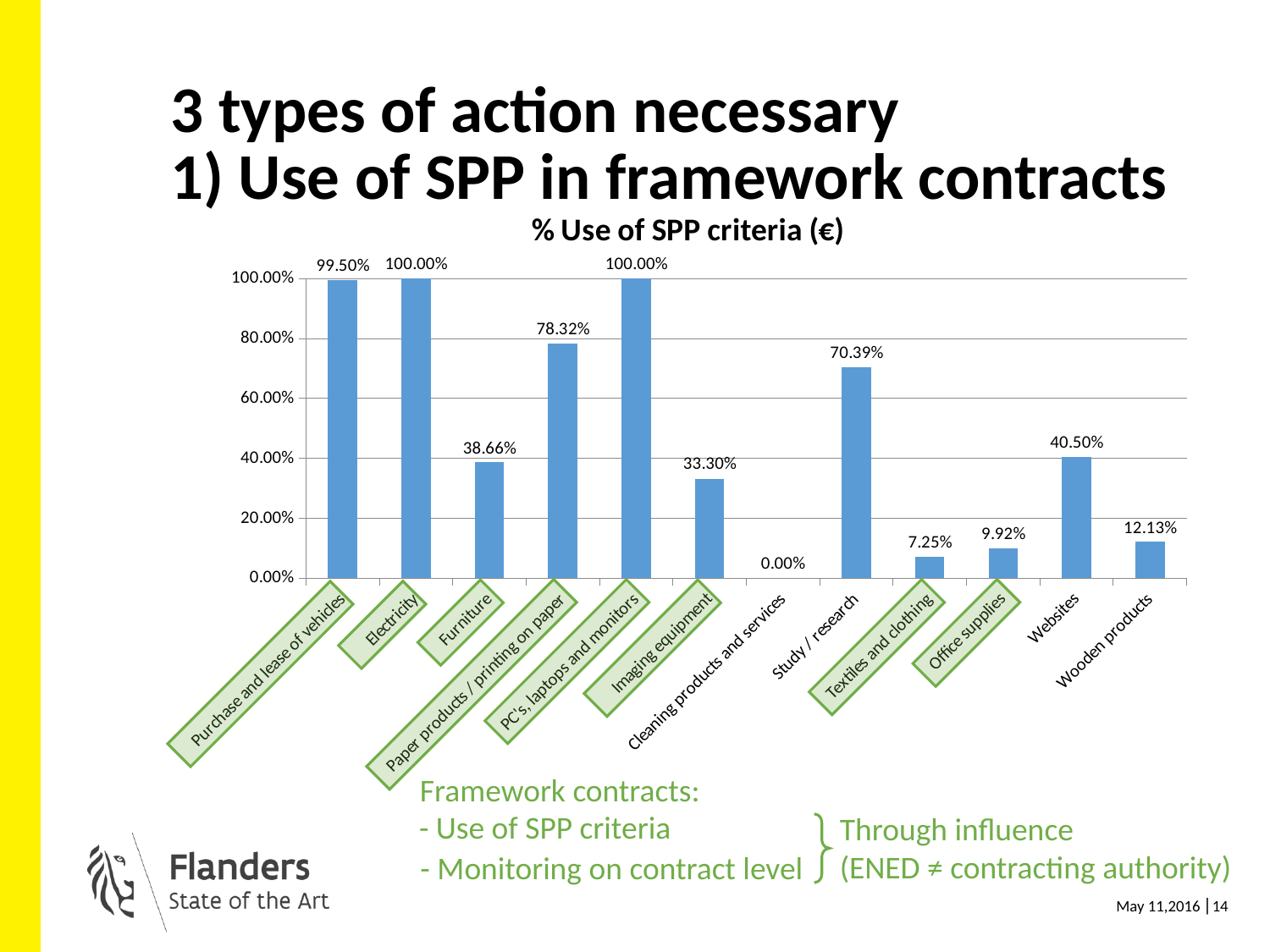

# 3 types of action necessary 1) Use of SPP in framework contracts

### Chart:

| Category | % Use of SPP criteria (€) |
|---|---|
| Purchase and lease of vehicles | 0.9950143248863497 |
| Electricity | 1.0 |
| Furniture | 0.3865975686922475 |
| Paper products / printing on paper | 0.7831707559629637 |
| PC's, laptops and monitors | 1.0 |
| Imaging equipment | 0.33297006348746877 |
| Cleaning products and services | 0.0 |
| Study / research | 0.7038804038224867 |
| Textiles and clothing | 0.07252764225910224 |
| Office supplies | 0.09924725340659399 |
| Websites | 0.40499357320588625 |
| Wooden products | 0.12129854682224858 |

Framework contracts:
- Use of SPP criteria
Through influence
(ENED ≠ contracting authority)

- Monitoring on contract level